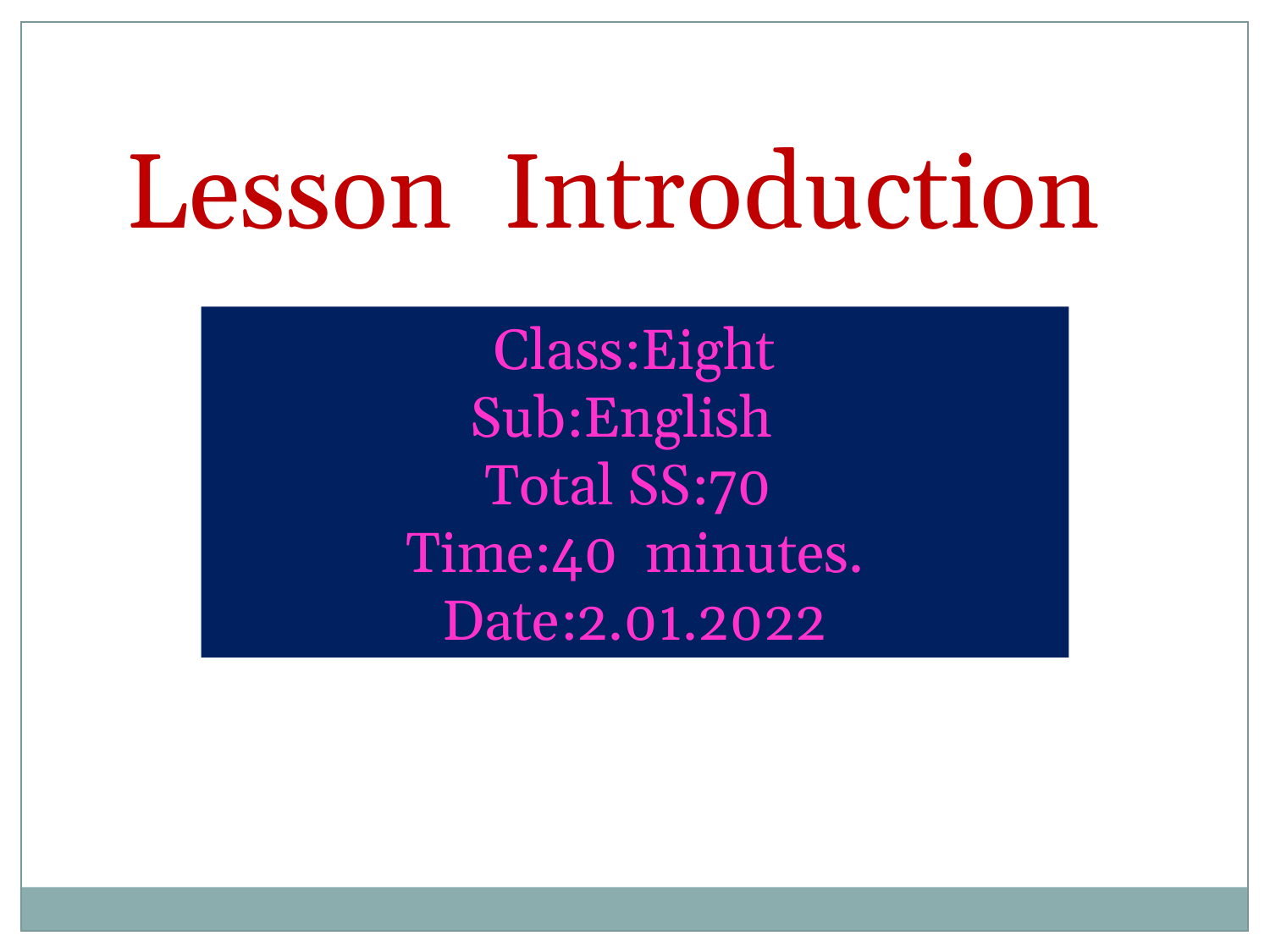

Lesson  Introduction
Class:Eight
Sub:English
 Total SS:70
Time:40  minutes.
Date:2.01.2022